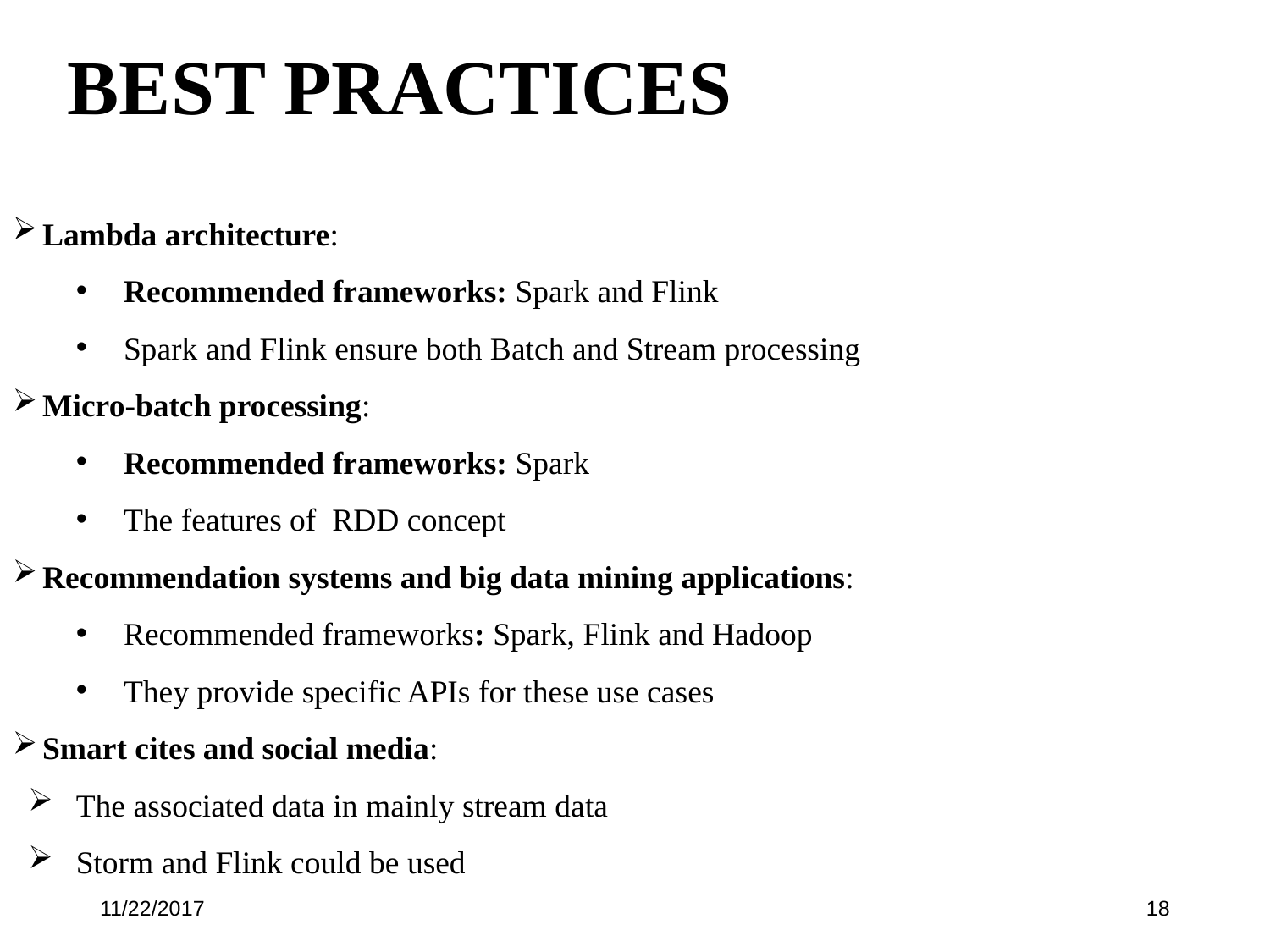

# BEST PRACTICES
Lambda architecture:
Recommended frameworks: Spark and Flink
Spark and Flink ensure both Batch and Stream processing
Micro-batch processing:
Recommended frameworks: Spark
The features of  RDD concept
Recommendation systems and big data mining applications:
Recommended frameworks: Spark, Flink and Hadoop
They provide specific APIs for these use cases
Smart cites and social media:
The associated data in mainly stream data
Storm and Flink could be used

11/22/2017
18